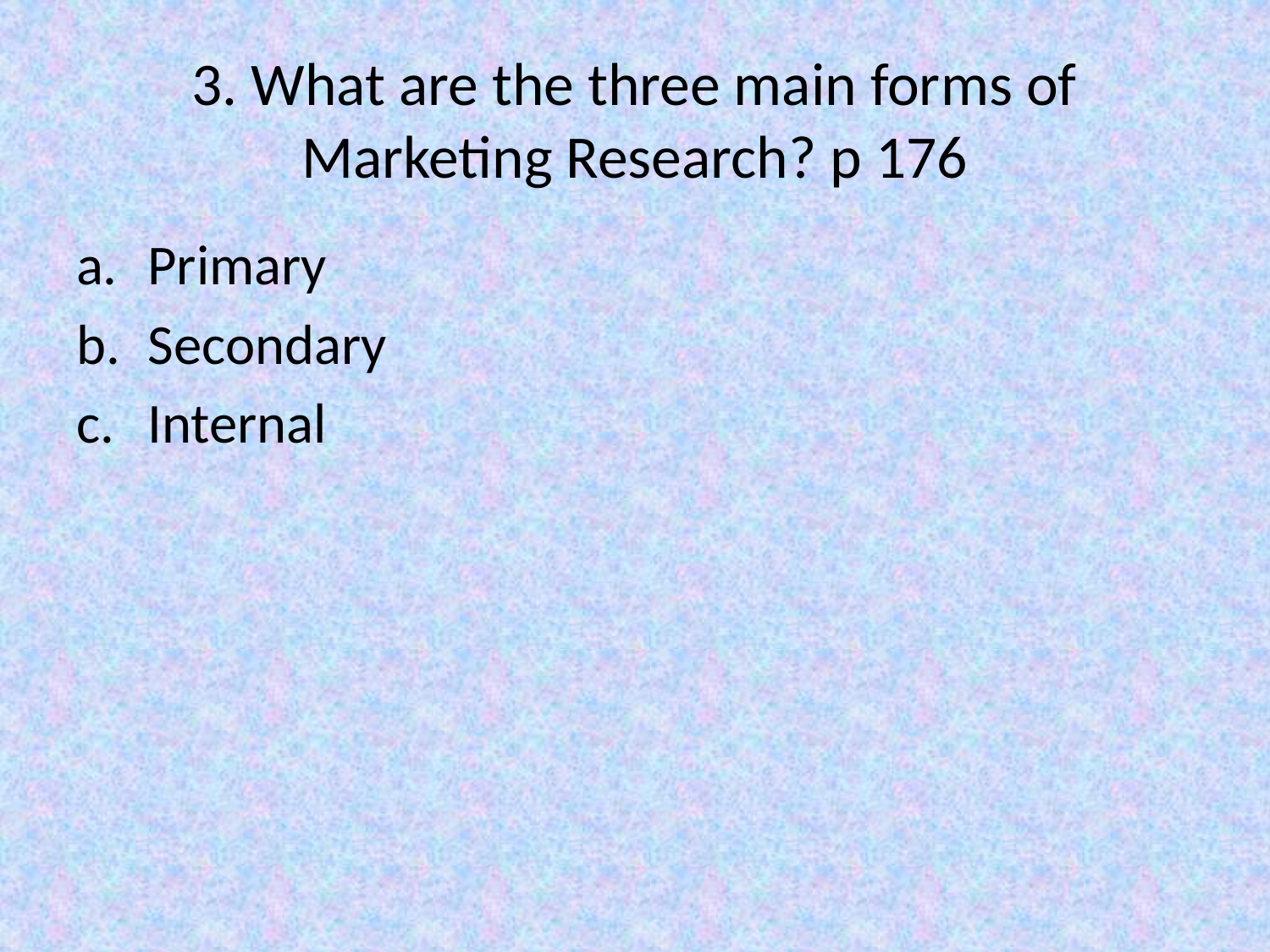

# 3. What are the three main forms of Marketing Research? p 176
Primary
Secondary
Internal